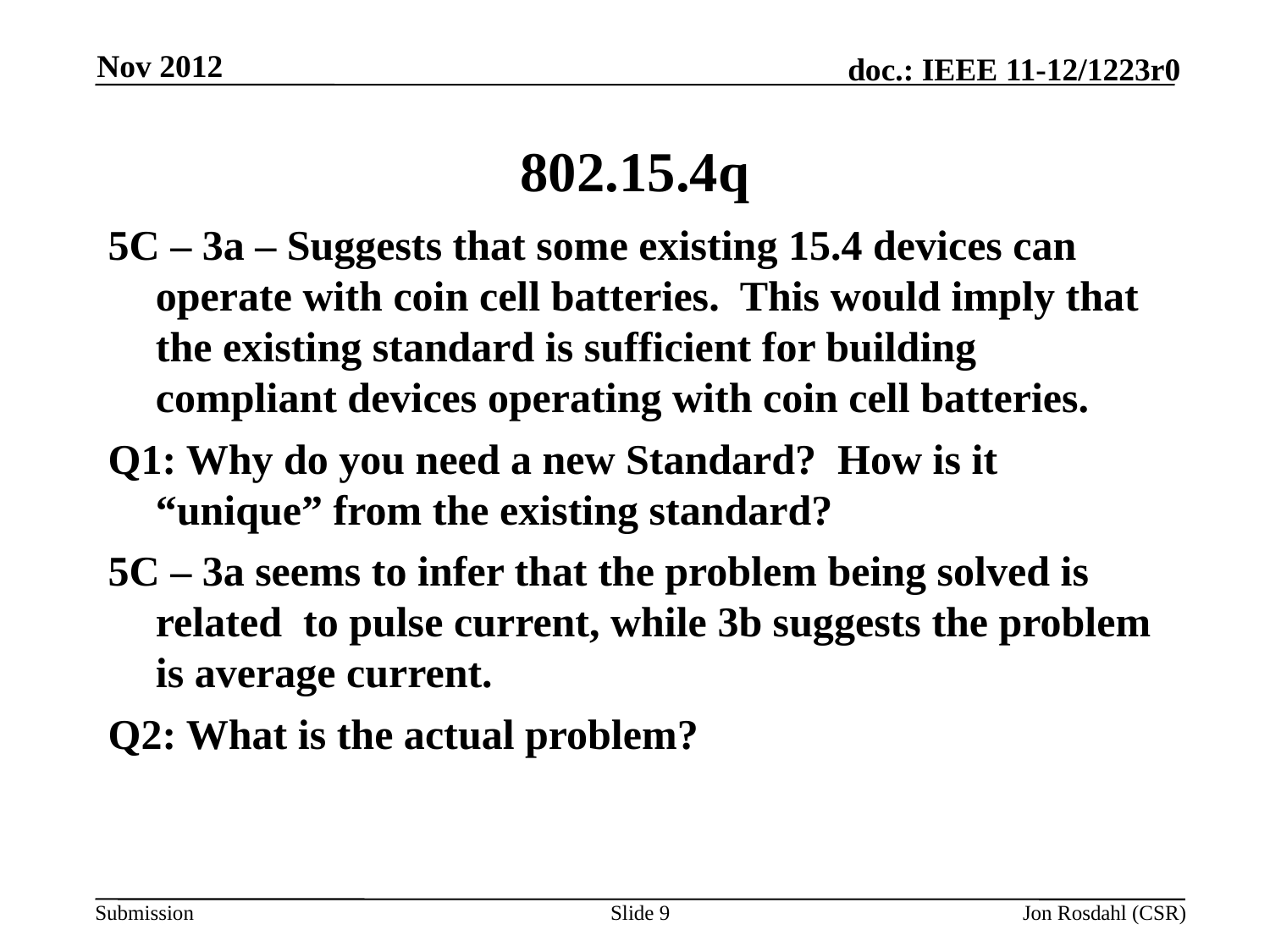

Nov 2012
# 802.15.4q
5C – 3a – Suggests that some existing 15.4 devices can operate with coin cell batteries.  This would imply that the existing standard is sufficient for building compliant devices operating with coin cell batteries.
Q1: Why do you need a new Standard?  How is it “unique” from the existing standard?
5C – 3a seems to infer that the problem being solved is related  to pulse current, while 3b suggests the problem is average current.
Q2: What is the actual problem?

Slide 9
Jon Rosdahl (CSR)